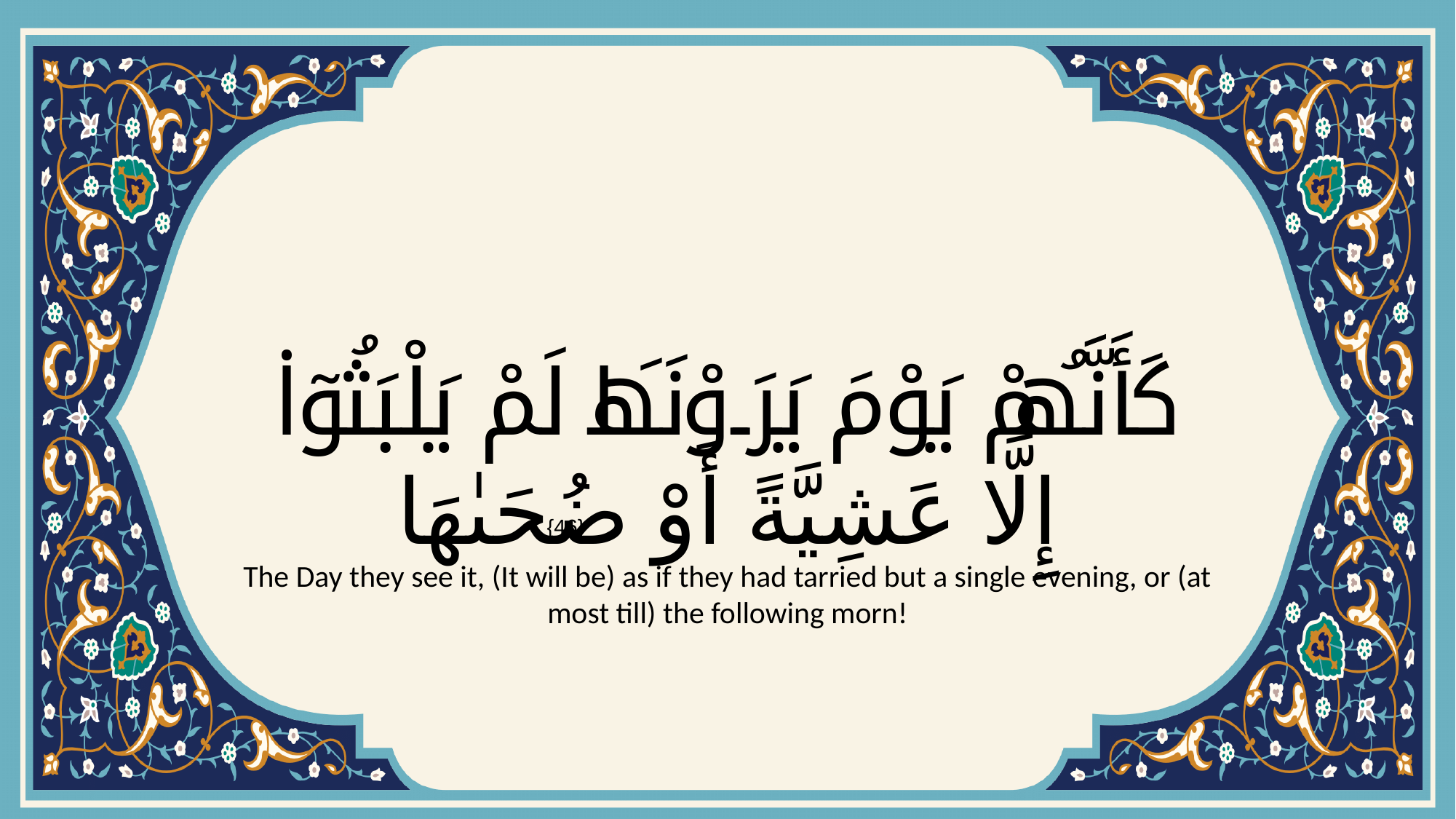

# كَأَنَّهُمْ يَوْمَ يَرَوْنَهَا لَمْ يَلْبَثُوٓا۟ إِلَّا عَشِيَّةً أَوْ ضُحَىٰهَا
{46}
The Day they see it, (It will be) as if they had tarried but a single evening, or (at most till) the following morn!